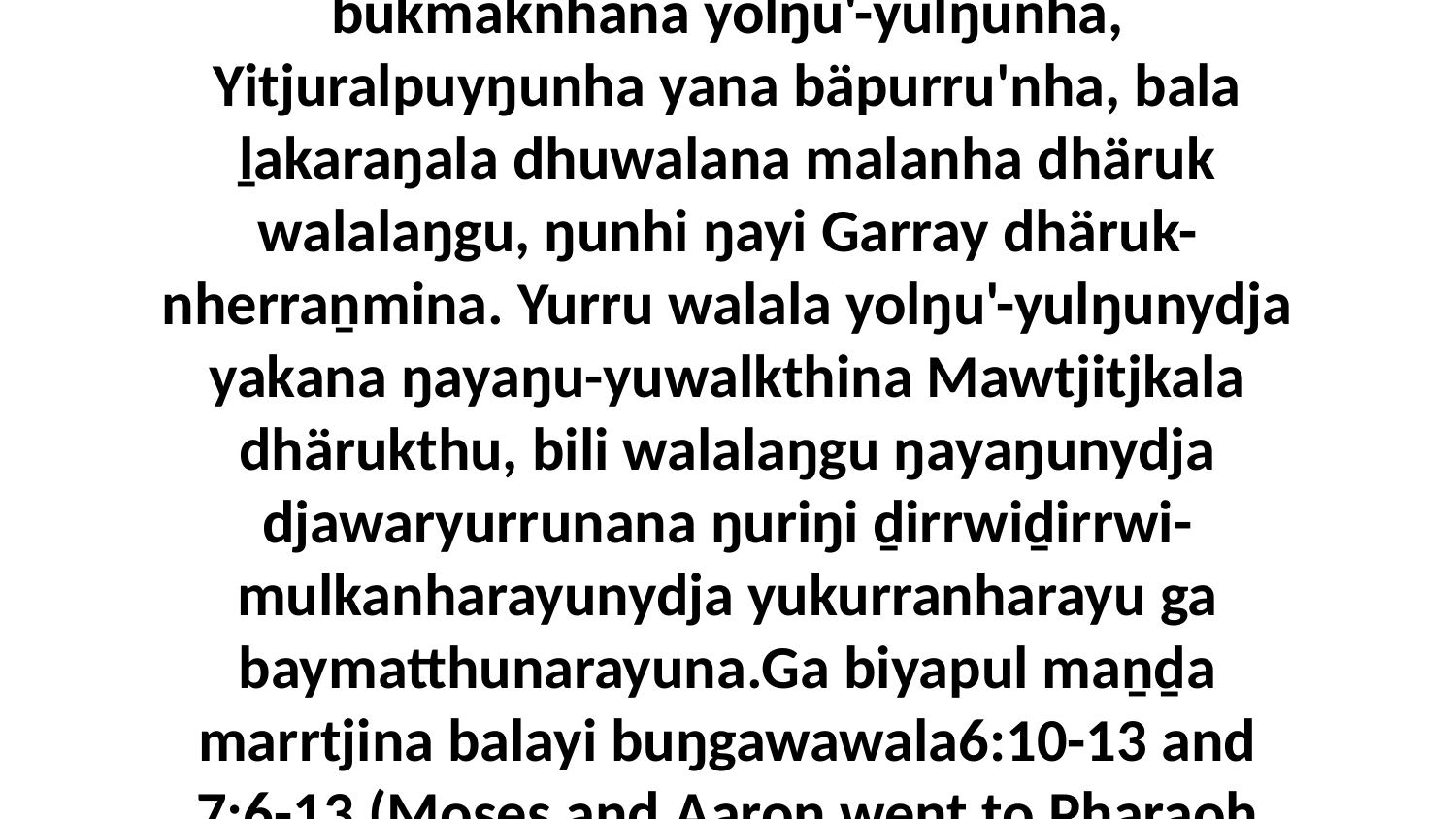

9 Bala ŋayi Mawtjitjthunydja ḻuŋ'maraŋalana bukmaknhana yolŋu'-yulŋunha, Yitjuralpuyŋunha yana bäpurru'nha, bala ḻakaraŋala dhuwalana malanha dhäruk walalaŋgu, ŋunhi ŋayi Garray dhäruk-nherraṉmina. Yurru walala yolŋu'-yulŋunydja yakana ŋayaŋu-yuwalkthina Mawtjitjkala dhärukthu, bili walalaŋgu ŋayaŋunydja djawaryurrunana ŋuriŋi ḏirrwiḏirrwi-mulkanharayunydja yukurranharayu ga baymatthunarayuna.Ga biyapul maṉḏa marrtjina balayi buŋgawawala6:10-13 and 7:6-13 (Moses and Aaron went to Pharaoh again)